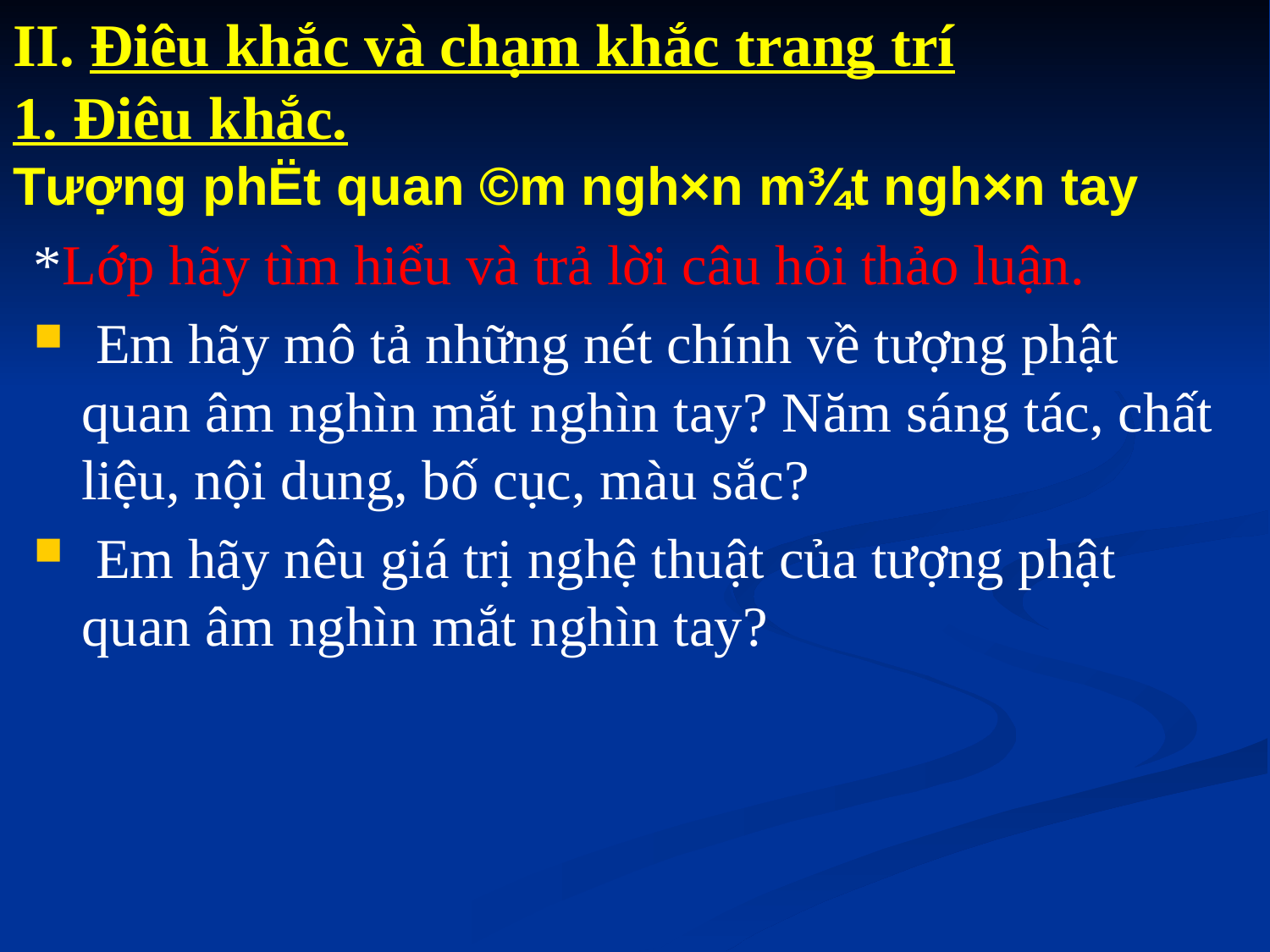

II. Điêu khắc và chạm khắc trang trí
1. Điêu khắc.
T­ượng phËt quan ©m ngh×n m¾t ngh×n tay
*Lớp hãy tìm hiểu và trả lời câu hỏi thảo luận.
 Em hãy mô tả những nét chính về tượng phật quan âm nghìn mắt nghìn tay? Năm sáng tác, chất liệu, nội dung, bố cục, màu sắc?
 Em hãy nêu giá trị nghệ thuật của tượng phật quan âm nghìn mắt nghìn tay?